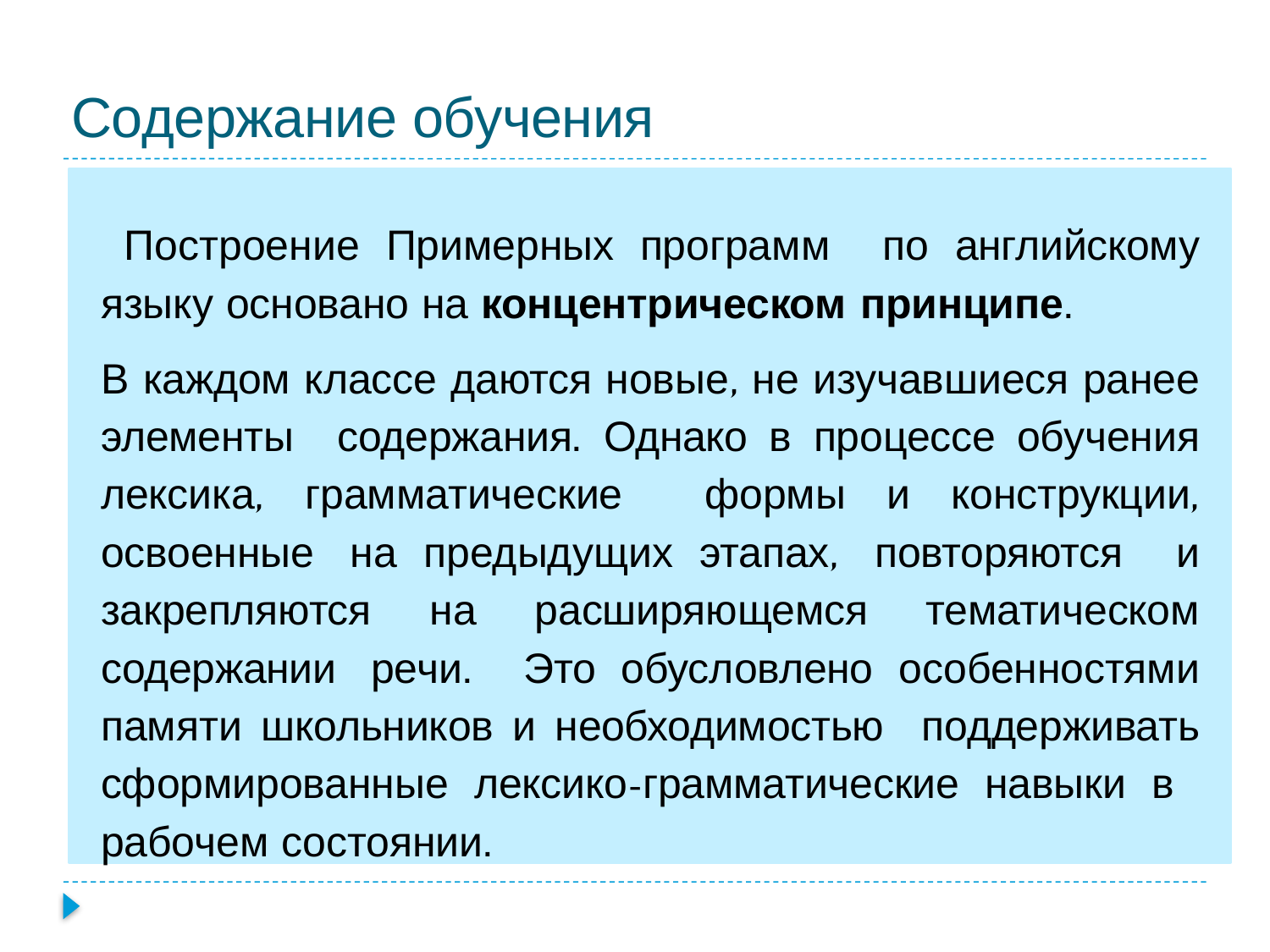

# Содержание обучения

 Построение Примерных программ  по английскому языку основано на концентрическом принципе.
В каждом классе даются новые, не изучавшиеся ранее элементы  содержания. Однако в процессе обучения лексика, грамматические  формы и конструкции, освоенные на предыдущих этапах, повторяются  и закрепляются на расширяющемся тематическом содержании речи.  Это обусловлено особенностями памяти школьников и необходимостью  поддерживать сформированные лексико-грамматические навыки в  рабочем состоянии.